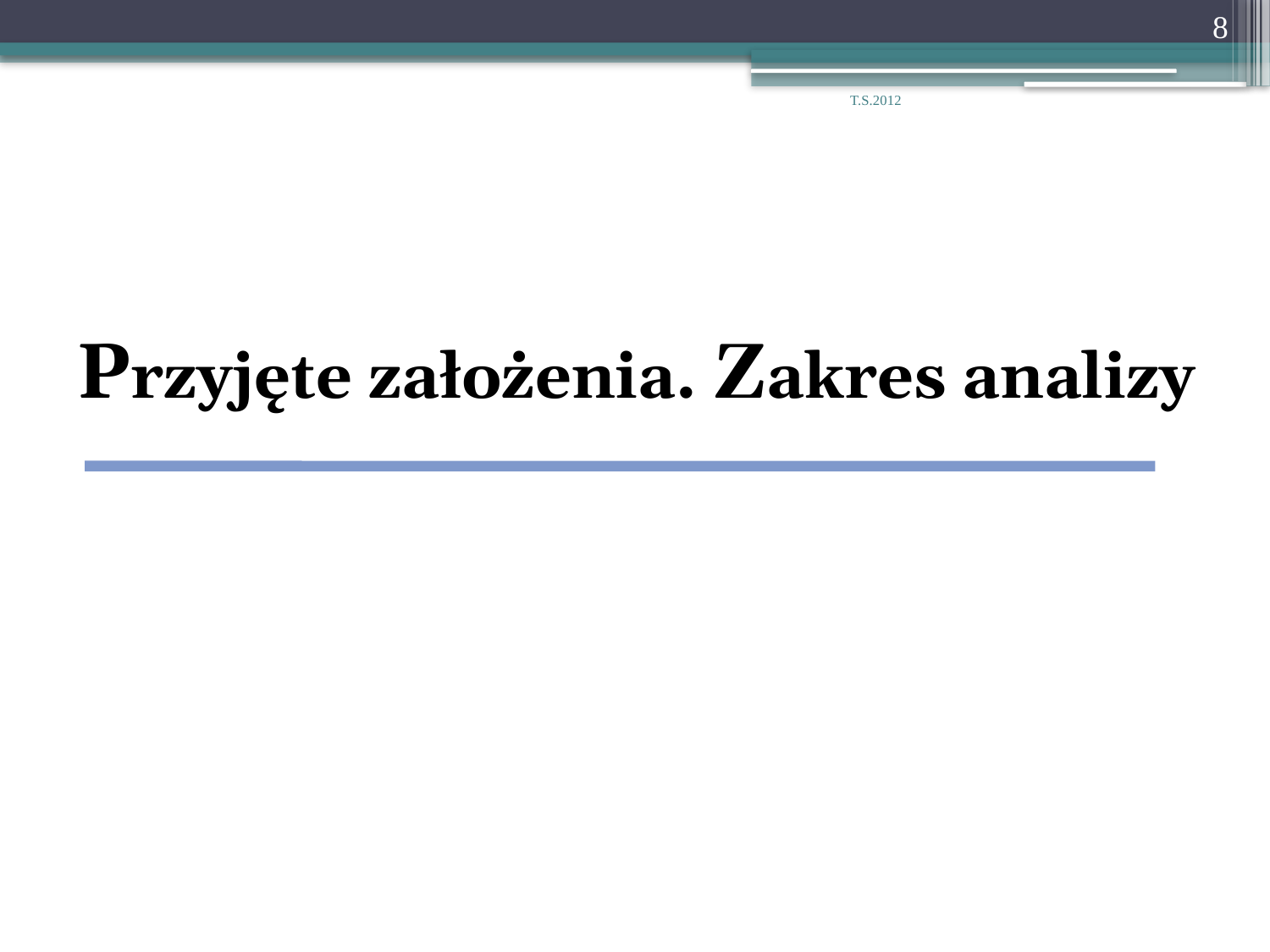

8
T.S.2012
# Przyjęte założenia. Zakres analizy